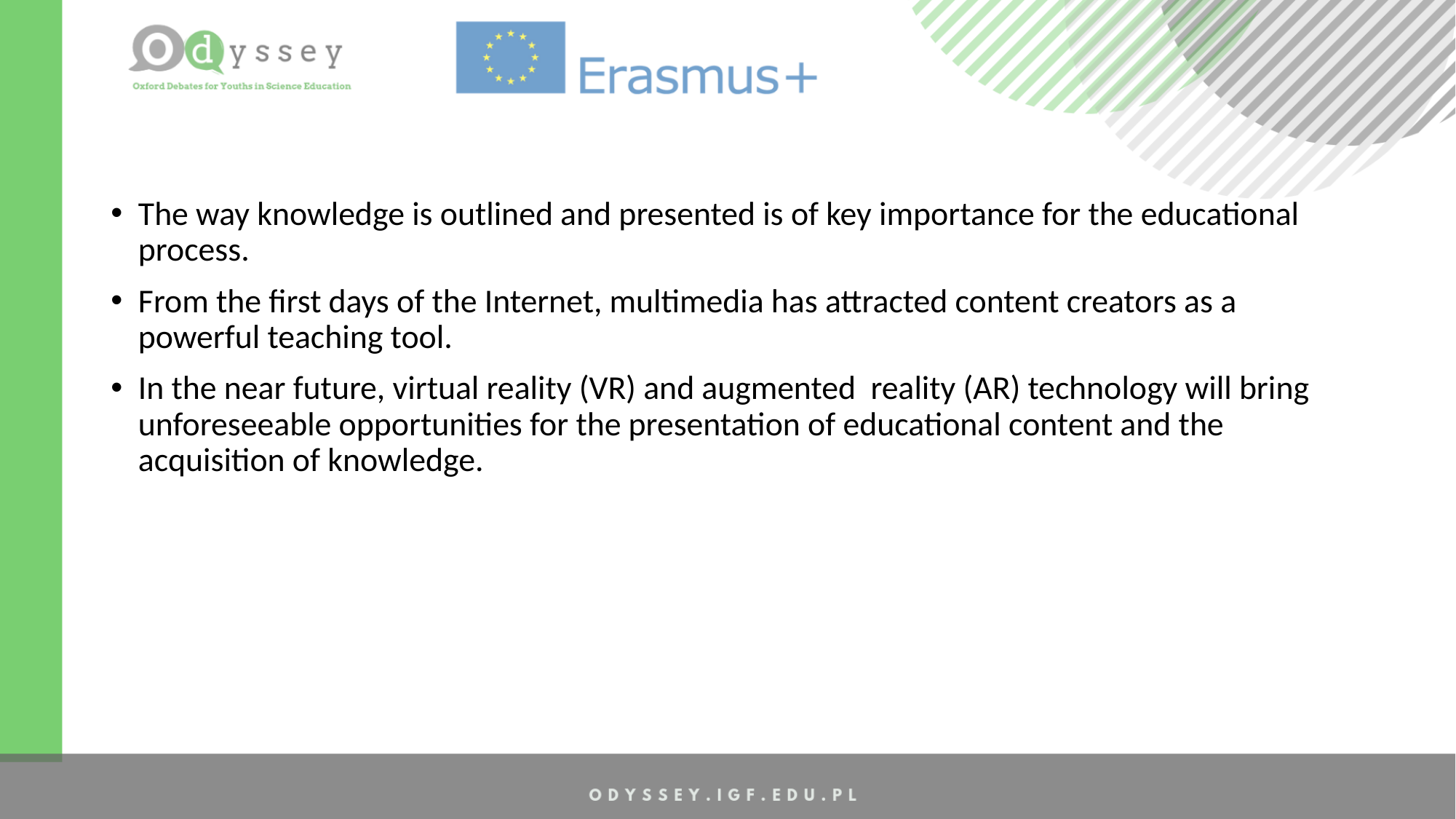

The way knowledge is outlined and presented is of key importance for the educational process.
From the first days of the Internet, multimedia has attracted content creators as a powerful teaching tool.
In the near future, virtual reality (VR) and augmented  reality (AR) technology will bring unforeseeable opportunities for the presentation of educational content and the acquisition of knowledge.